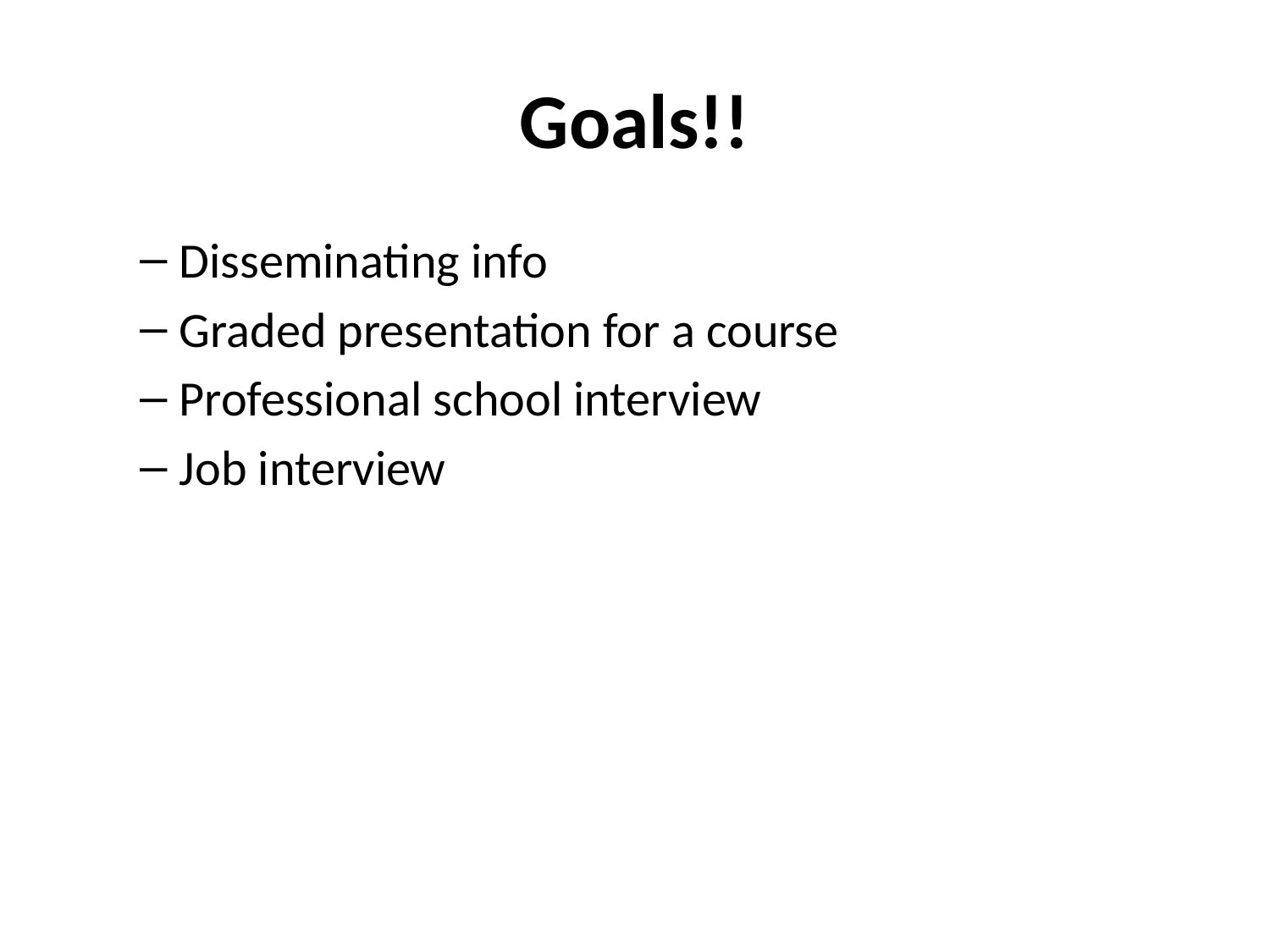

# Goals!!
Disseminating info
Graded presentation for a course
Professional school interview
Job interview